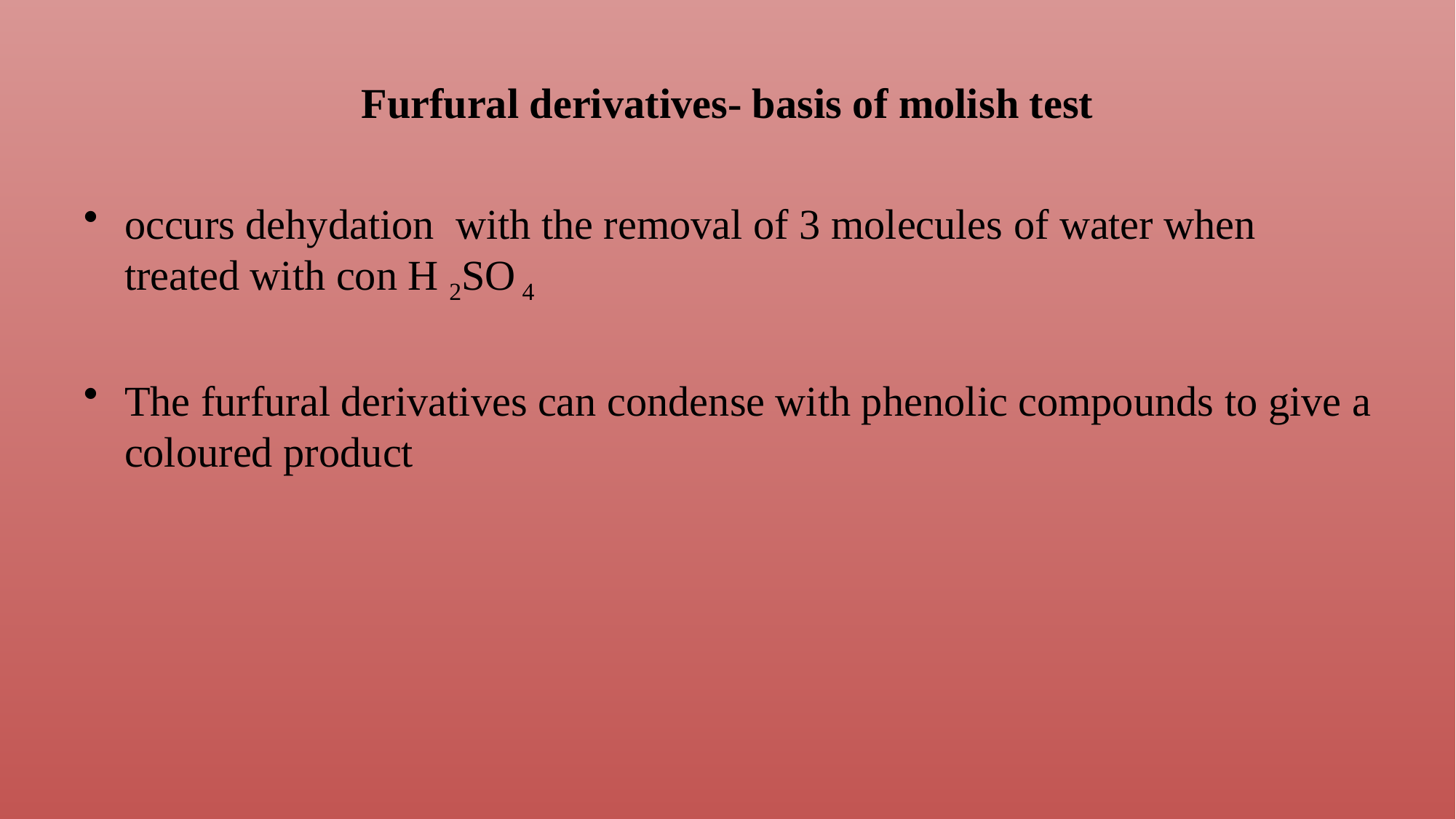

# Furfural derivatives- basis of molish test
occurs dehydation  with the removal of 3 molecules of water when treated with con H 2SO 4

The furfural derivatives can condense with phenolic compounds to give a coloured product